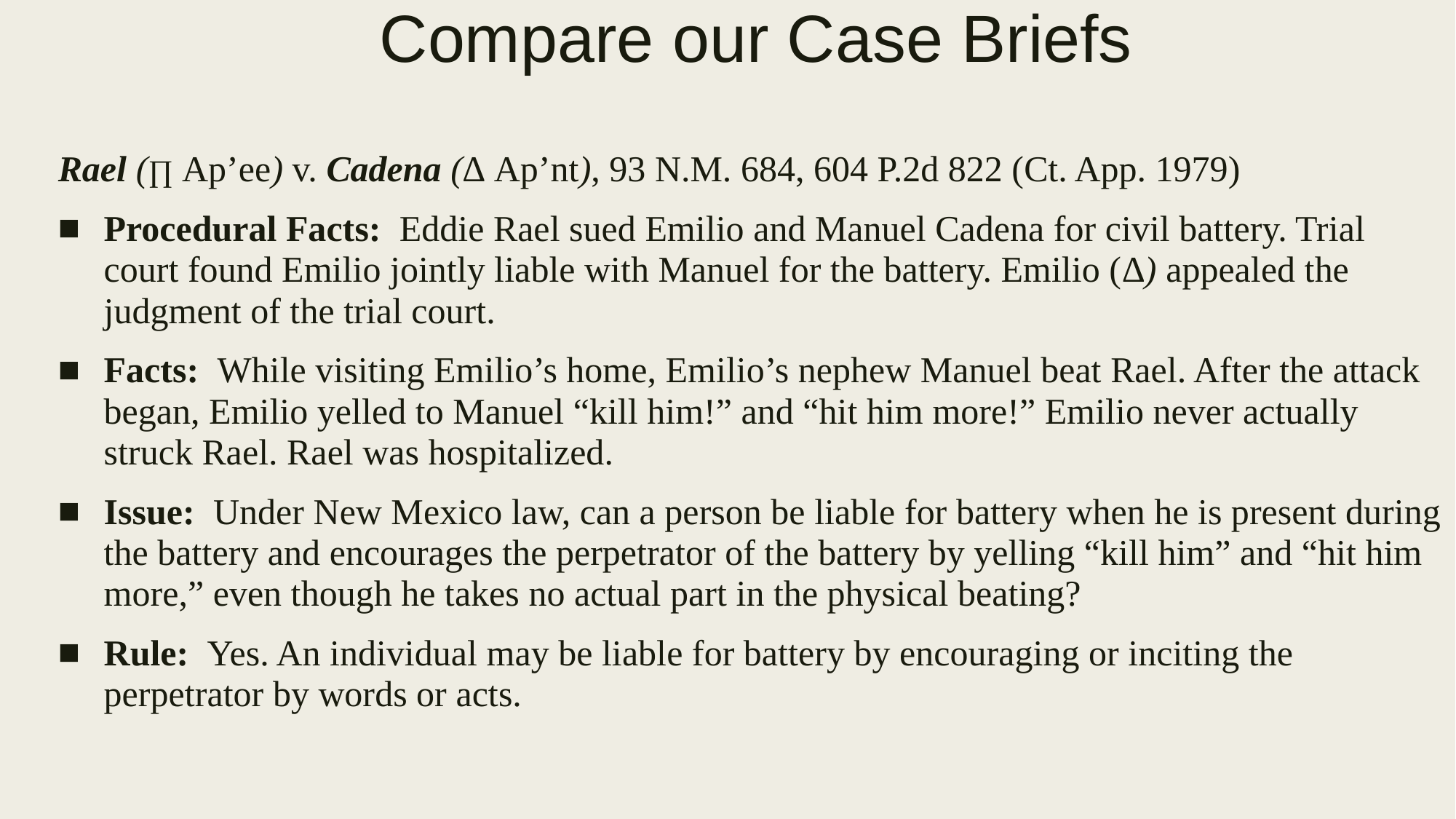

# Compare our Case Briefs
Rael (∏ Ap’ee) v. Cadena (∆ Ap’nt), 93 N.M. 684, 604 P.2d 822 (Ct. App. 1979)
Procedural Facts:  Eddie Rael sued Emilio and Manuel Cadena for civil battery. Trial court found Emilio jointly liable with Manuel for the battery. Emilio (∆) appealed the judgment of the trial court.
Facts:  While visiting Emilio’s home, Emilio’s nephew Manuel beat Rael. After the attack began, Emilio yelled to Manuel “kill him!” and “hit him more!” Emilio never actually struck Rael. Rael was hospitalized.
Issue:  Under New Mexico law, can a person be liable for battery when he is present during the battery and encourages the perpetrator of the battery by yelling “kill him” and “hit him more,” even though he takes no actual part in the physical beating?
Rule:  Yes. An individual may be liable for battery by encouraging or inciting the perpetrator by words or acts.